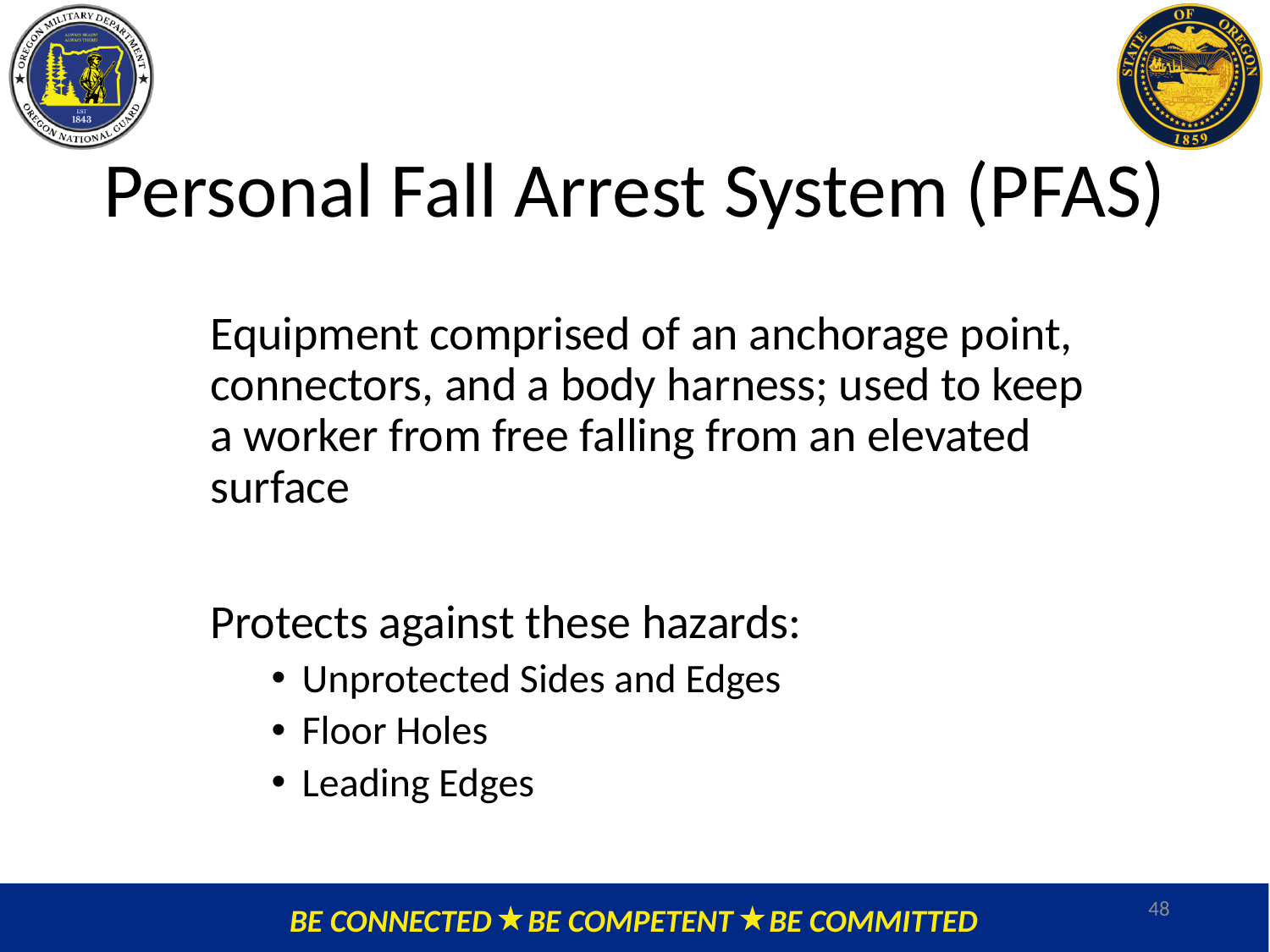

# Personal Fall Arrest System (PFAS)
Equipment comprised of an anchorage point, connectors, and a body harness; used to keep a worker from free falling from an elevated surface

Protects against these hazards:
Unprotected Sides and Edges
Floor Holes
Leading Edges
48